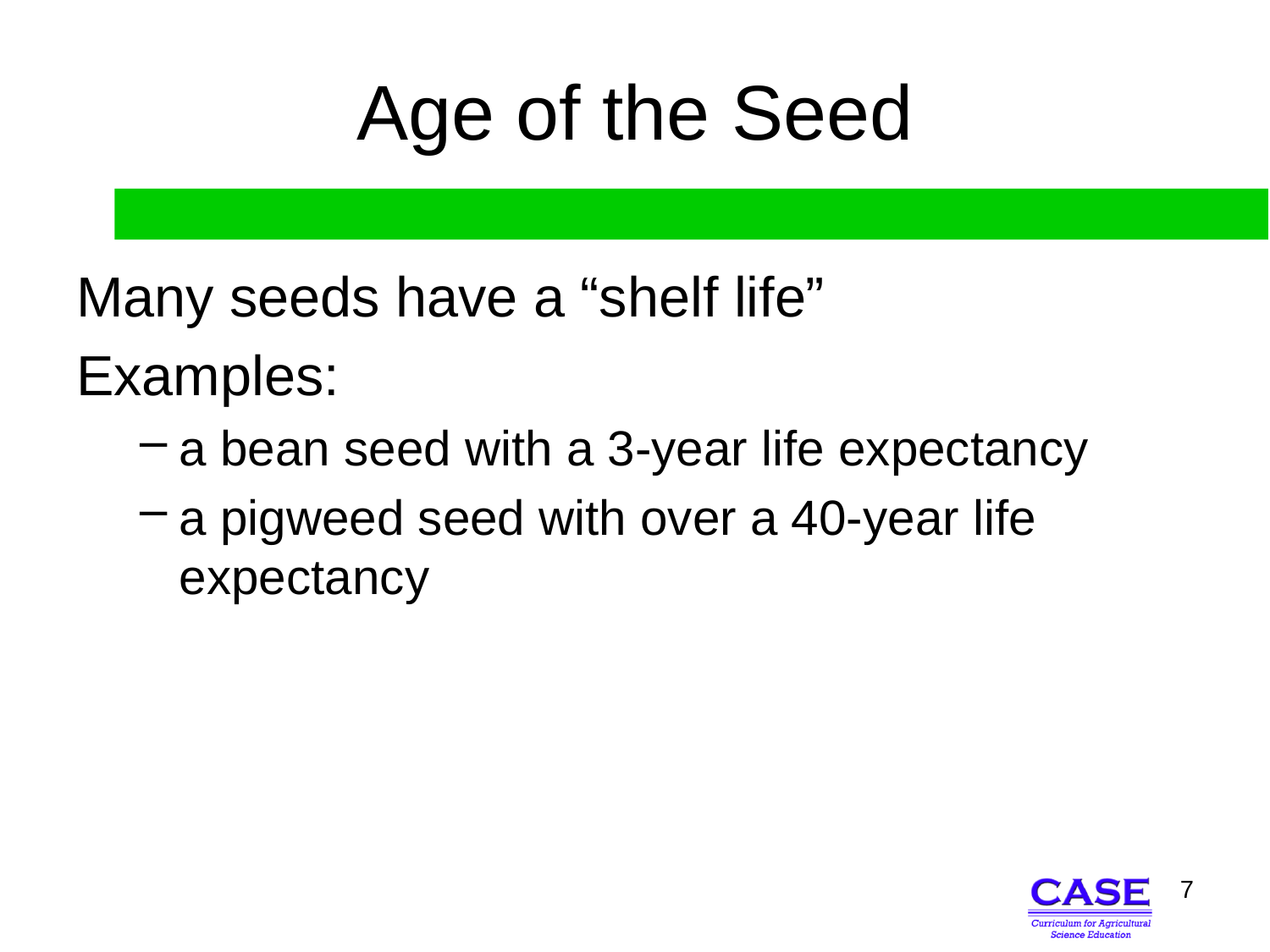

# Age of the Seed
Many seeds have a “shelf life”
Examples:
a bean seed with a 3-year life expectancy
a pigweed seed with over a 40-year life expectancy
7